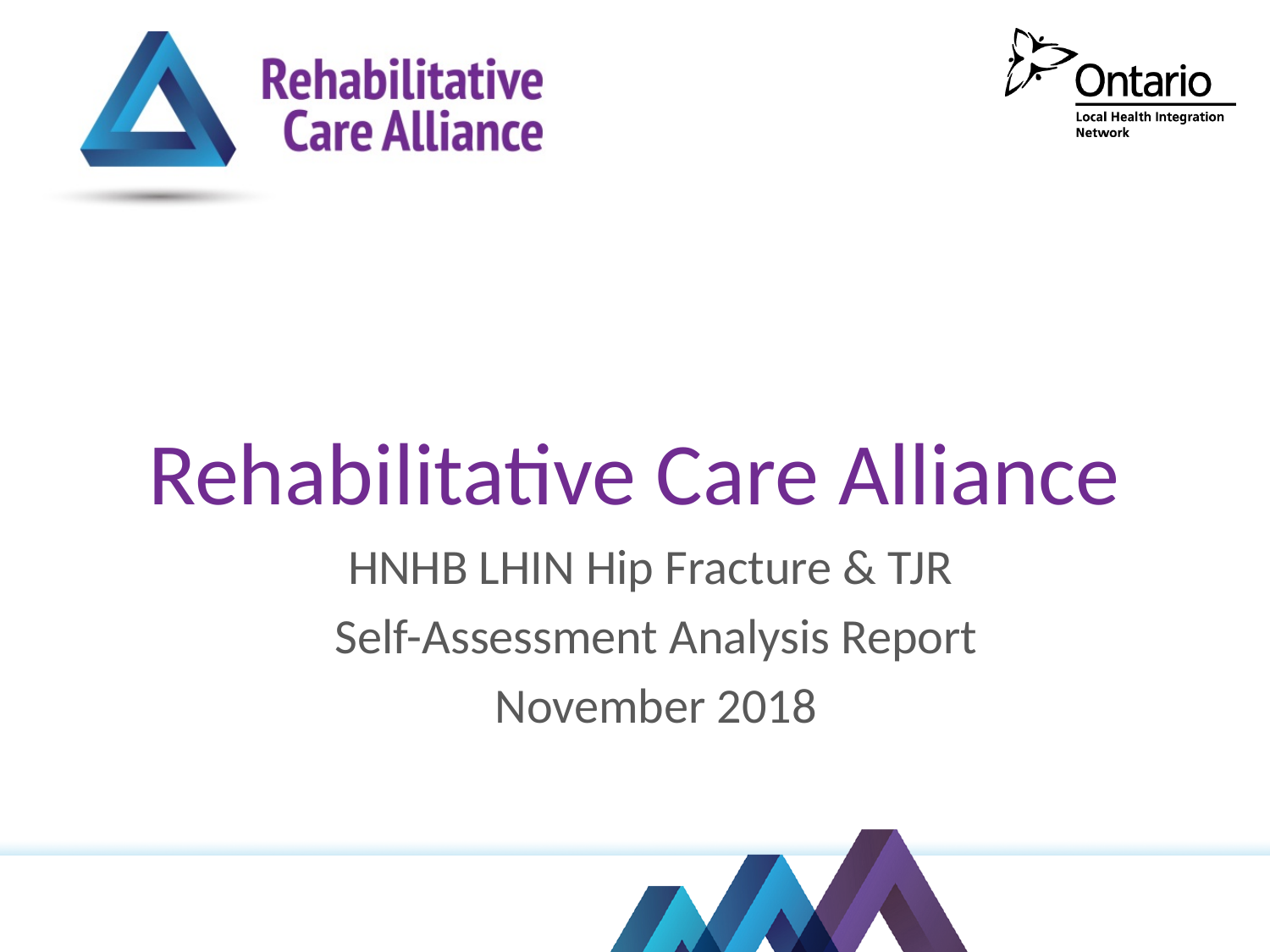

Rehabilitative Care Alliance
HNHB LHIN Hip Fracture & TJR
Self-Assessment Analysis Report
November 2018